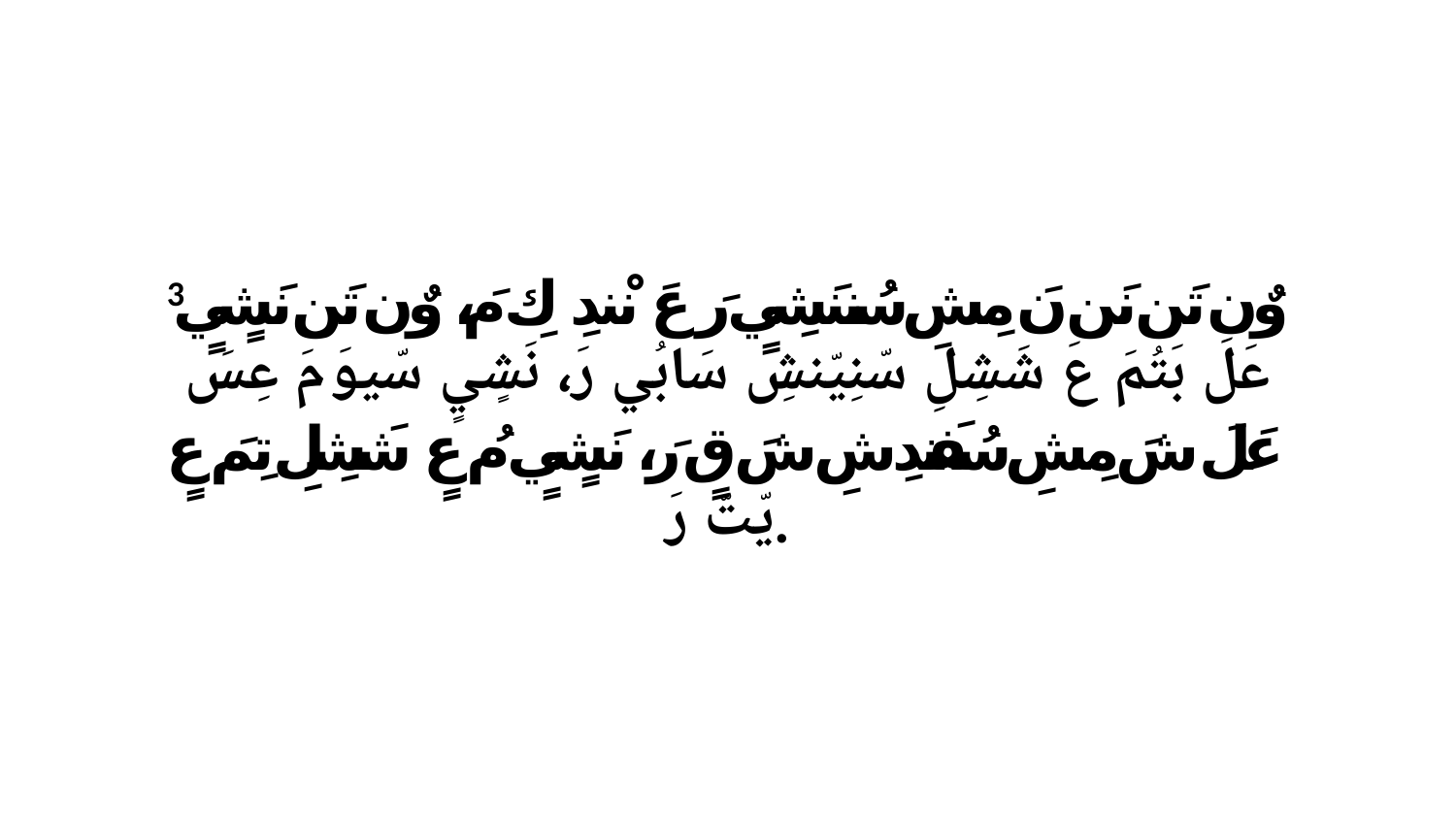

3 وٌن تَن نَن نَ مِشِ سُننَشِيٍ رَ عَ نْندِ كِ مَ، وٌن تَن نَشٍيٍ عَلَ بَتُمَ عَ شَشِلِ سّنِيّنشِ سَابُي رَ، نَشٍيٍ سّيوَ مَ عِسَ عَلَ شَ مِشِ سُفَندِشِ شَ قٍ رَ، نَشٍيٍ مُ عٍ شَشِلِ تِمَ عٍ يّتّ رَ.